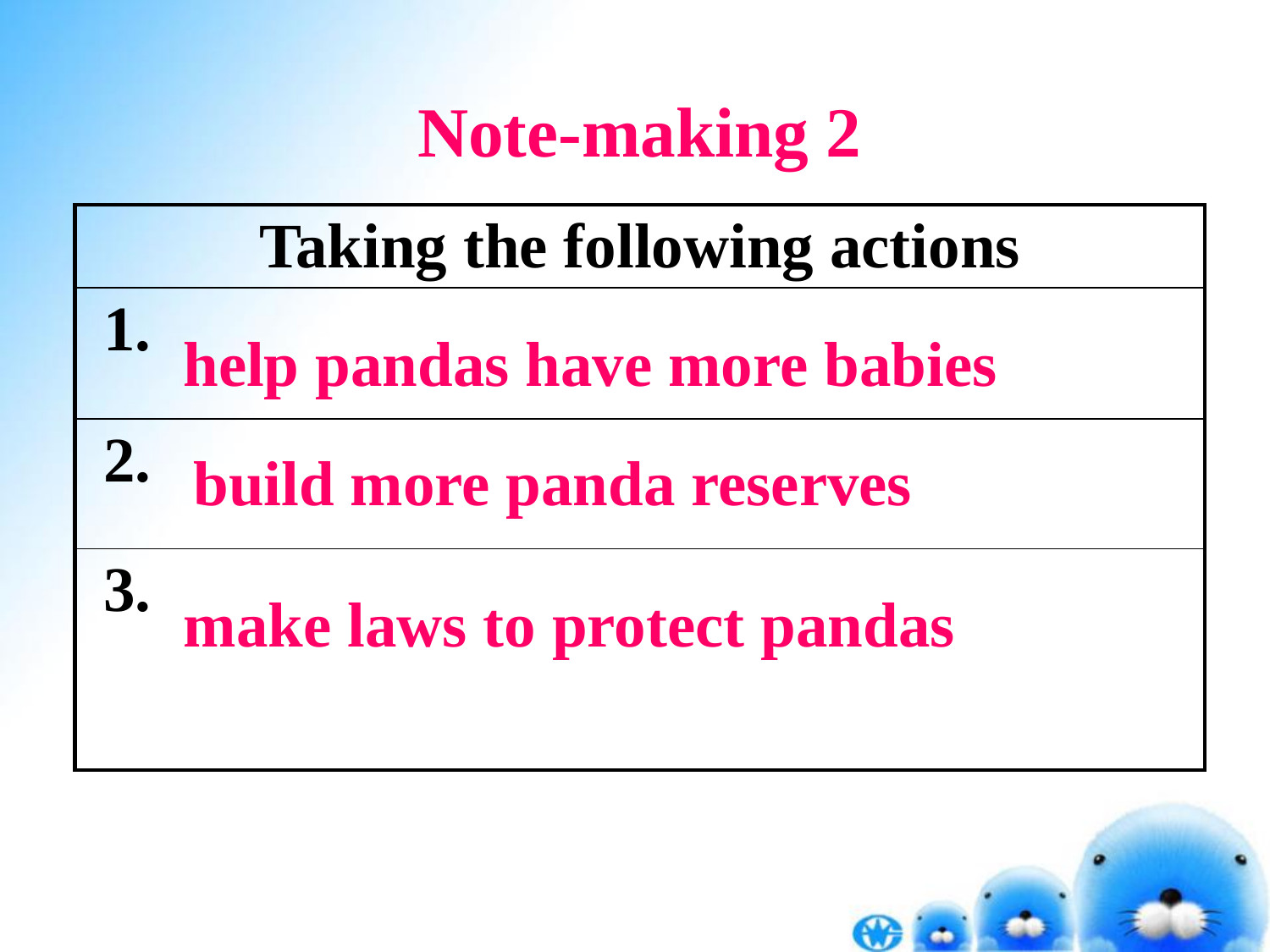

Note-making 2
| Taking the following actions |
| --- |
| 1. |
| 2. |
| 3. |
 help pandas have more babies
 build more panda reserves
 make laws to protect pandas